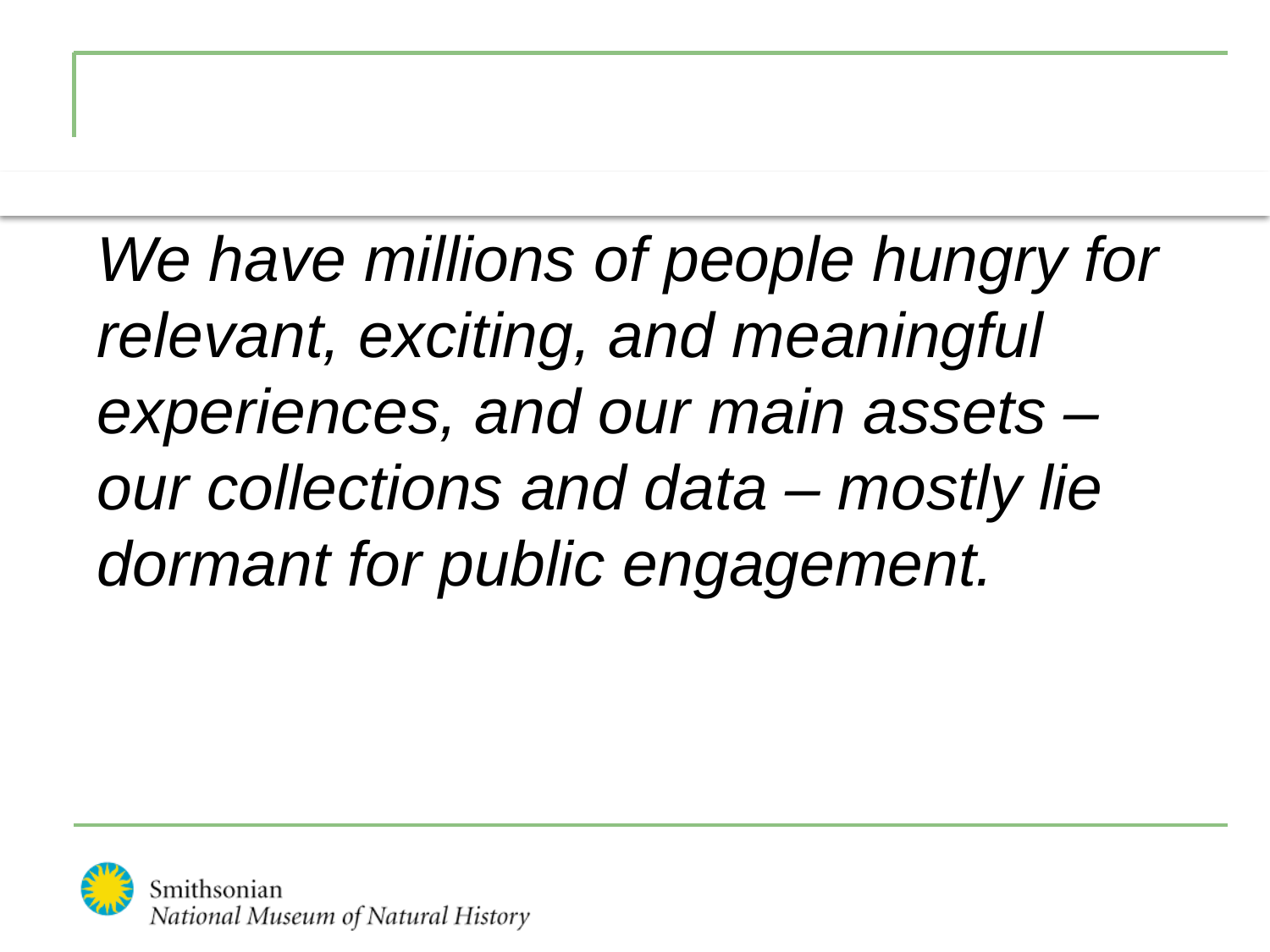

We have millions of people hungry for relevant, exciting, and meaningful experiences, and our main assets – our collections and data – mostly lie dormant for public engagement.